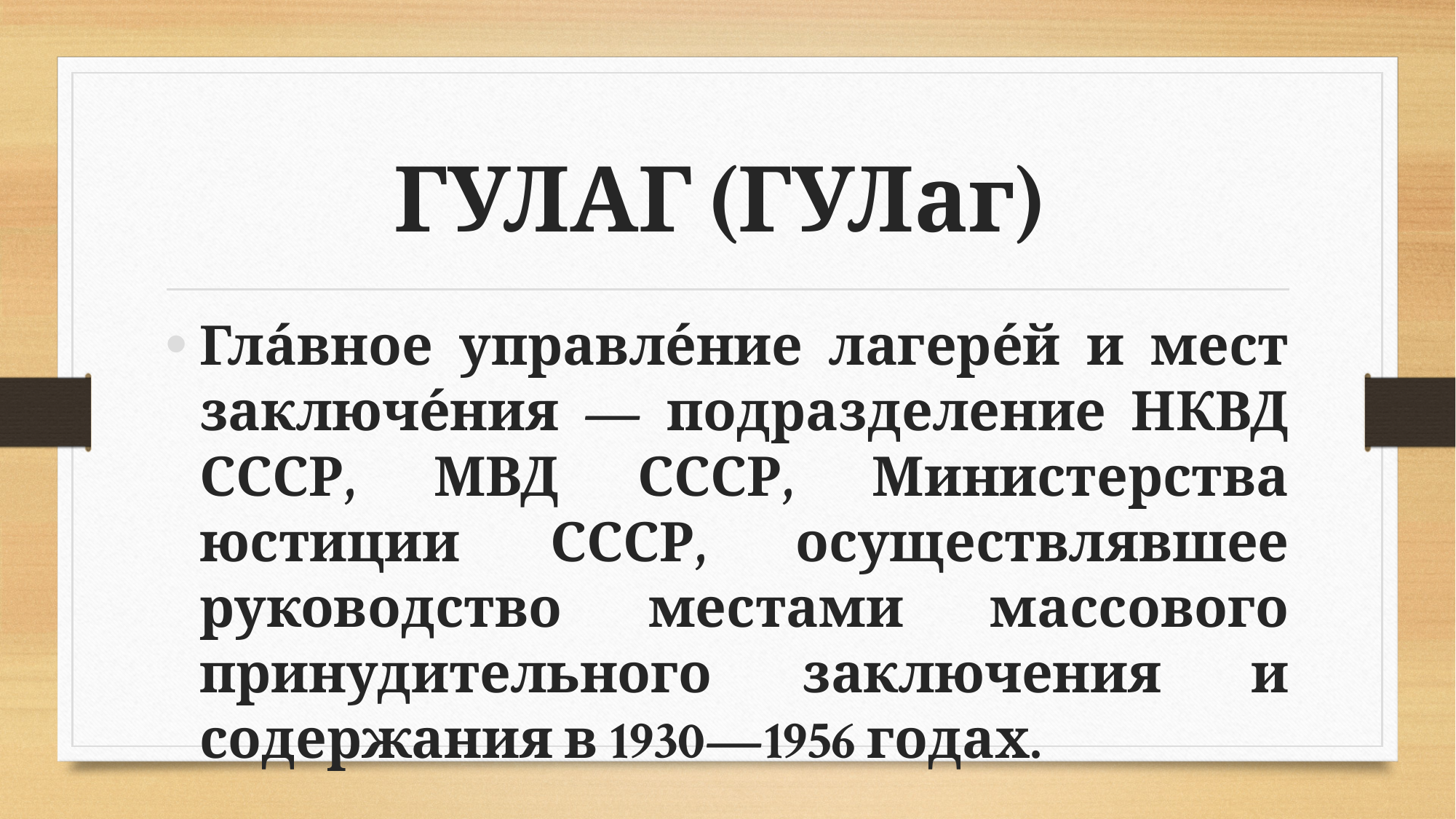

# ГУЛАГ (ГУЛаг)
Гла́вное управле́ние лагере́й и мест заключе́ния — подразделение НКВД СССР, МВД СССР, Министерства юстиции СССР, осуществлявшее руководство местами массового принудительного заключения и содержания в 1930—1956 годах.